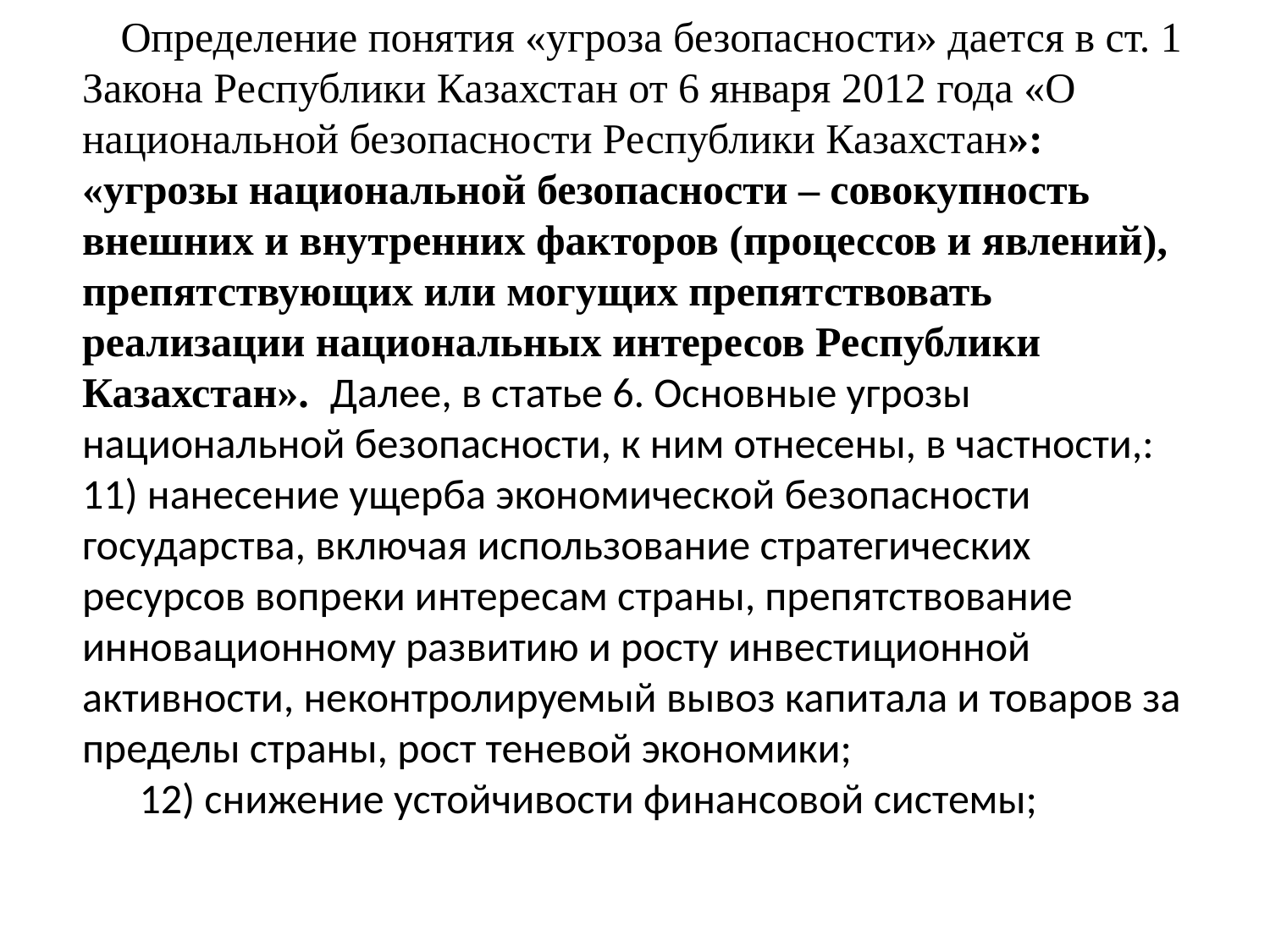

Определение понятия «угроза безопасности» дается в ст. 1 Закона Республики Казахстан от 6 января 2012 года «О национальной безопасности Республики Казахстан»: «угрозы национальной безопасности – совокупность внешних и внутренних факторов (процессов и явлений), препятствующих или могущих препятствовать реализации национальных интересов Республики Казахстан».  Далее, в статье 6. Основные угрозы национальной безопасности, к ним отнесены, в частности,: 11) нанесение ущерба экономической безопасности государства, включая использование стратегических ресурсов вопреки интересам страны, препятствование инновационному развитию и росту инвестиционной активности, неконтролируемый вывоз капитала и товаров за пределы страны, рост теневой экономики;
      12) снижение устойчивости финансовой системы;